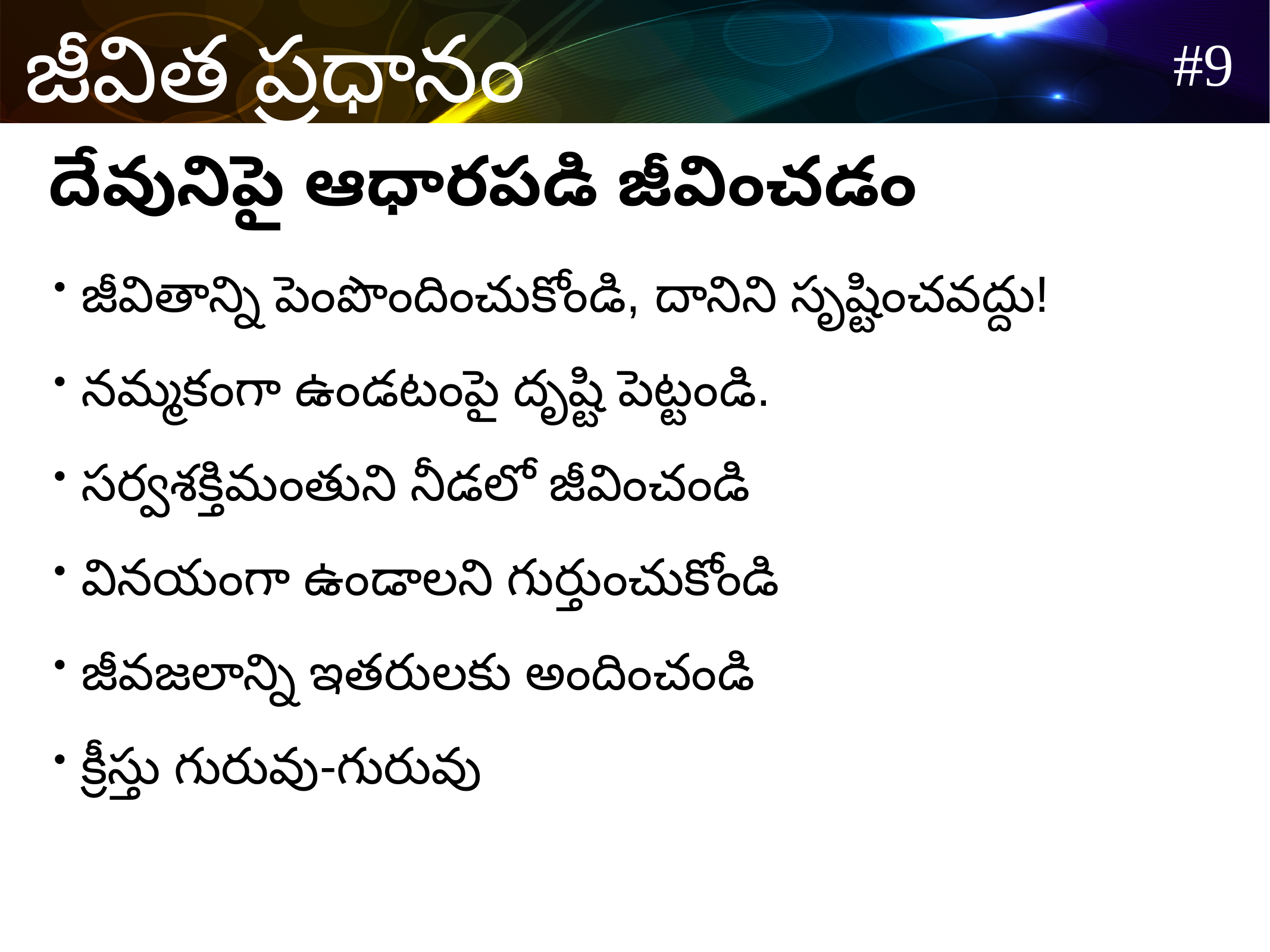

దేవునిపై ఆధారపడి జీవించడం
జీవితాన్ని పెంపొందించుకోండి, దానిని సృష్టించవద్దు!
నమ్మకంగా ఉండటంపై దృష్టి పెట్టండి.
సర్వశక్తిమంతుని నీడలో జీవించండి
వినయంగా ఉండాలని గుర్తుంచుకోండి
జీవజలాన్ని ఇతరులకు అందించండి
క్రీస్తు గురువు-గురువు